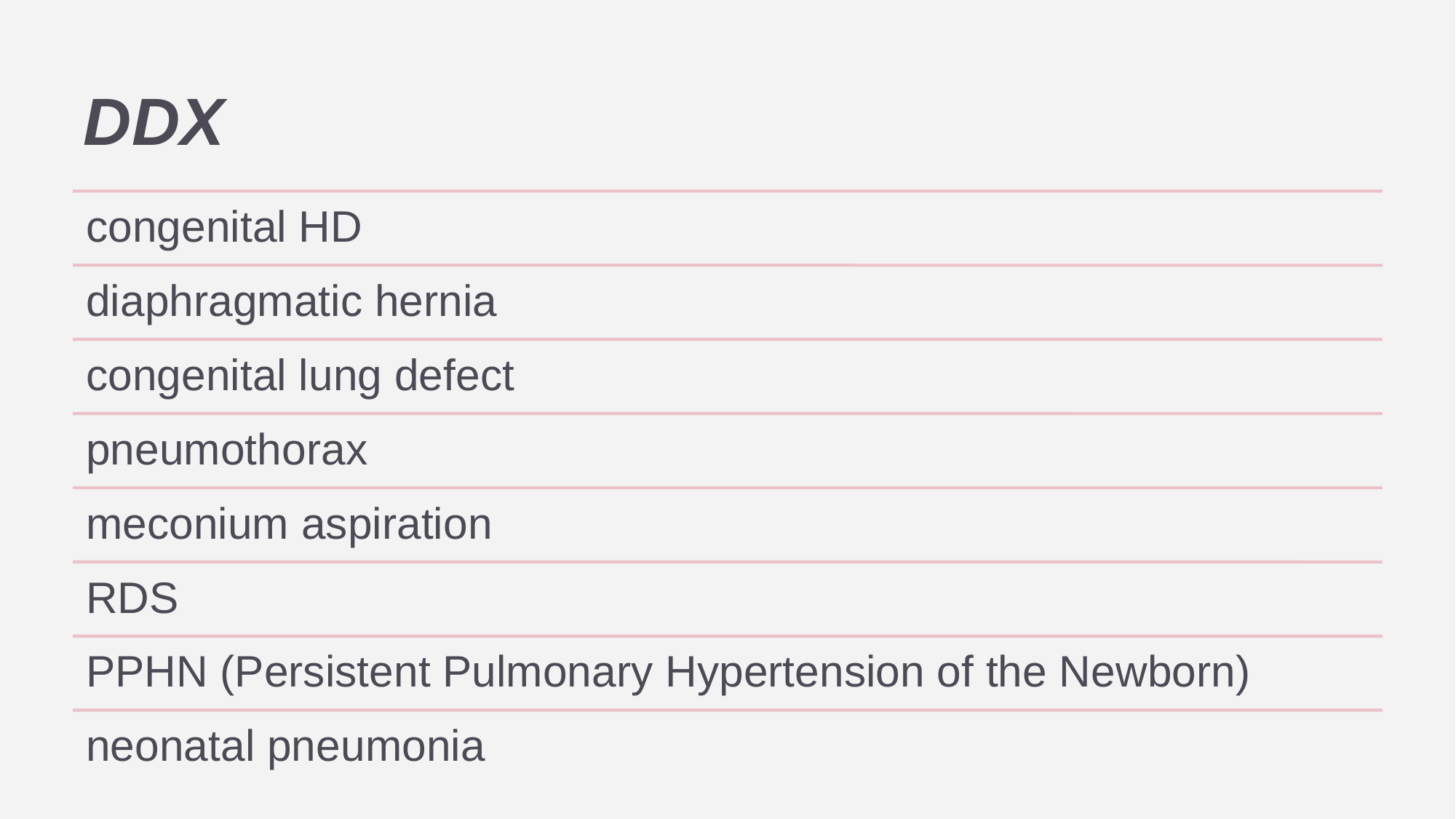

# DDX
congenital HD
diaphragmatic hernia
congenital lung defect
pneumothorax
meconium aspiration
RDS
PPHN (Persistent Pulmonary Hypertension of the Newborn)
neonatal pneumonia